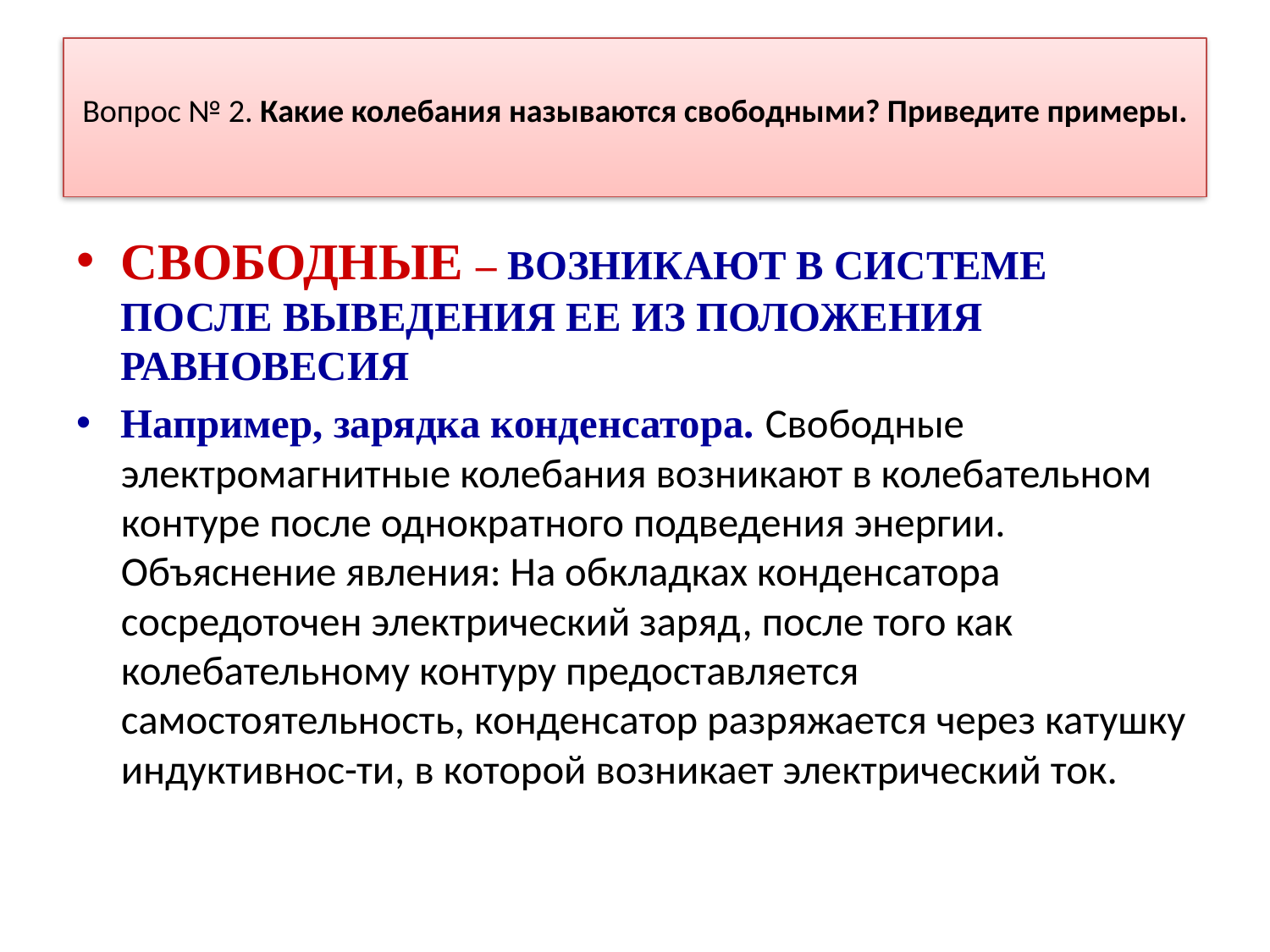

# Вопрос № 2. Какие колебания называются свободными? Приведите примеры.
СВОБОДНЫЕ – ВОЗНИКАЮТ В СИСТЕМЕ ПОСЛЕ ВЫВЕДЕНИЯ ЕЕ ИЗ ПОЛОЖЕНИЯ РАВНОВЕСИЯ
Например, зарядка конденсатора. Свободные электромагнитные колебания возникают в колебательном контуре после однократного подведения энергии.
Объяснение явления: На обкладках конденсатора сосредоточен электрический заряд, после того как колебательному контуру предоставляется самостоятельность, конденсатор разряжается через катушку индуктивнос-ти, в которой возникает электрический ток.